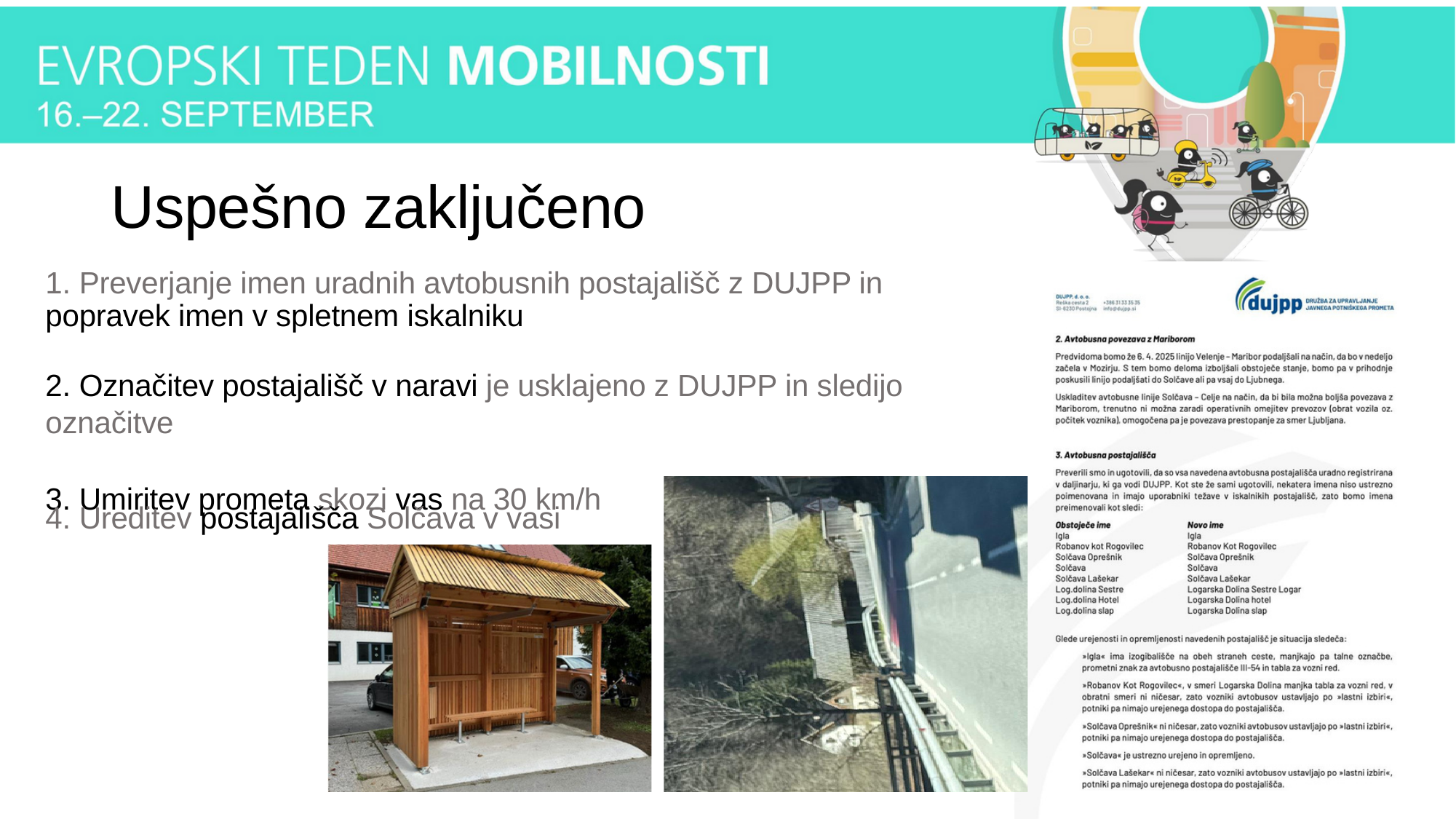

Uspešno zaključeno

1. Preverjanje imen uradnih avtobusnih postajališč z DUJPP in popravek imen v spletnem iskalniku

2. Označitev postajališč v naravi je usklajeno z DUJPP in sledijo označitve
3. Umiritev prometa skozi vas na 30 km/h
4. Ureditev postajališča Solčava v vasi